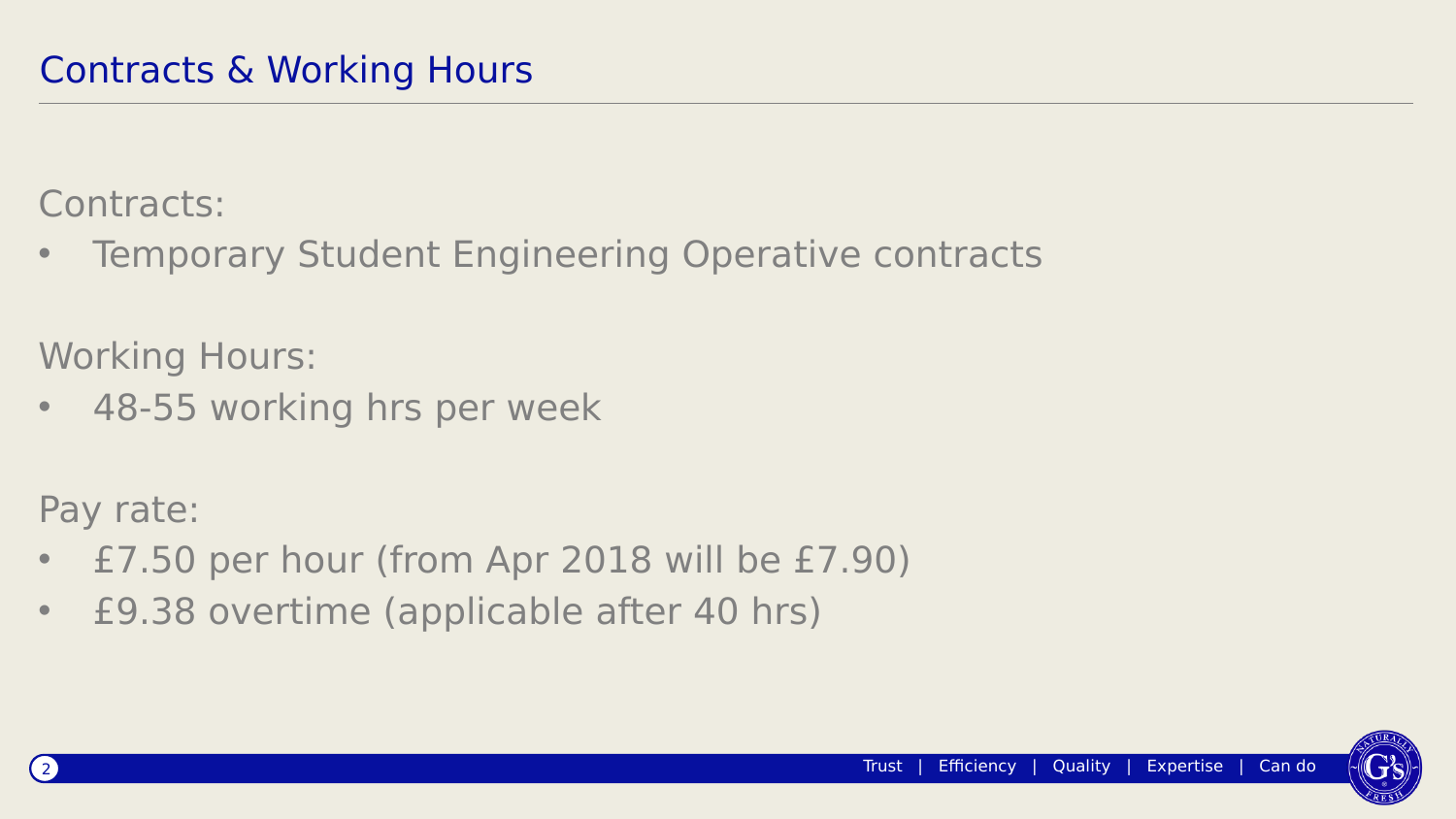

# Contracts & Working Hours
Contracts:
Temporary Student Engineering Operative contracts

Working Hours:
48-55 working hrs per week

Pay rate:
£7.50 per hour (from Apr 2018 will be £7.90)
£9.38 overtime (applicable after 40 hrs)

2